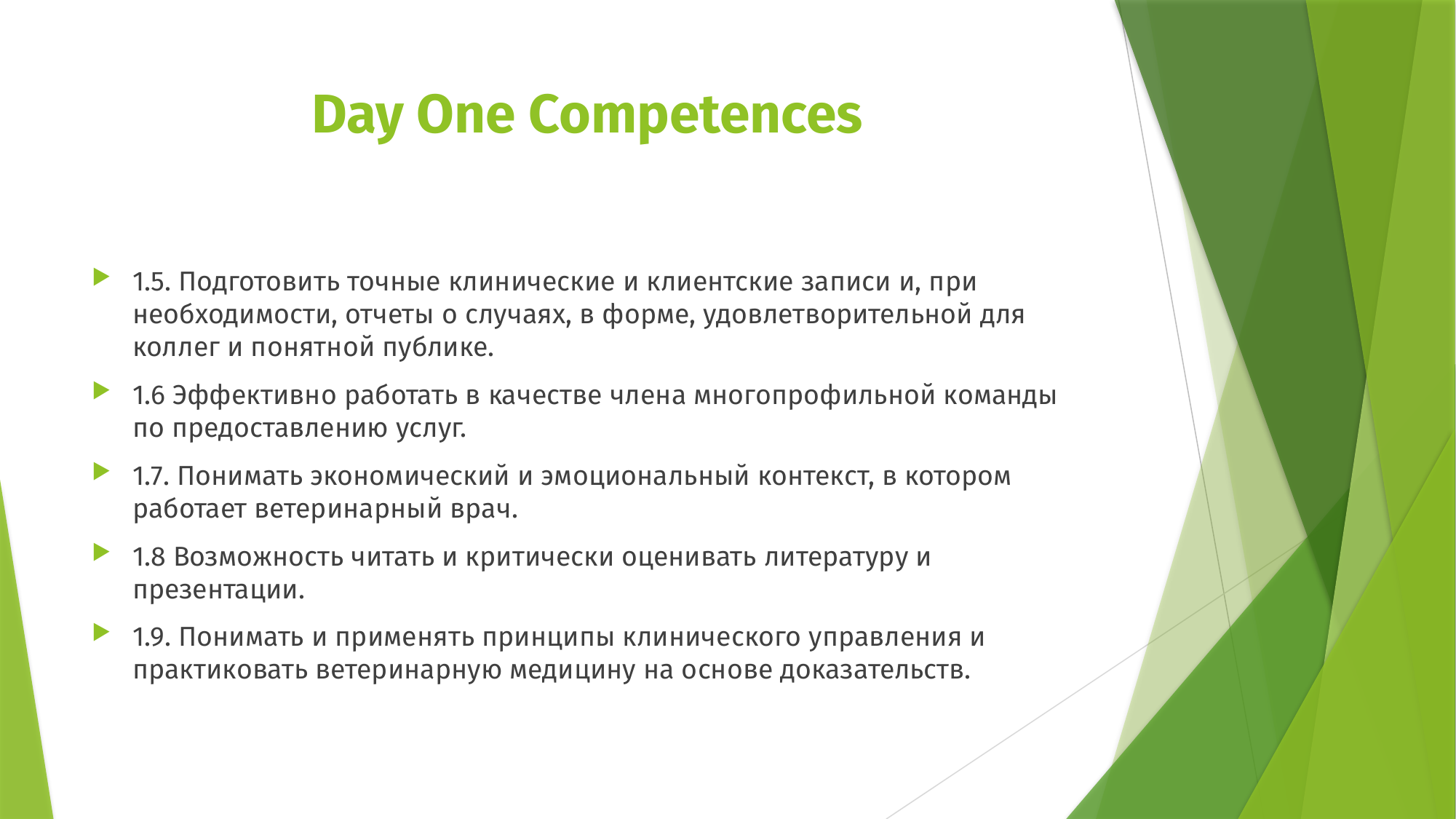

# Day One Competences
1.5. Подготовить точные клинические и клиентские записи и, при необходимости, отчеты о случаях, в форме, удовлетворительной для коллег и понятной публике.
1.6 Эффективно работать в качестве члена многопрофильной команды по предоставлению услуг.
1.7. Понимать экономический и эмоциональный контекст, в котором работает ветеринарный врач.
1.8 Возможность читать и критически оценивать литературу и презентации.
1.9. Понимать и применять принципы клинического управления и практиковать ветеринарную медицину на основе доказательств.